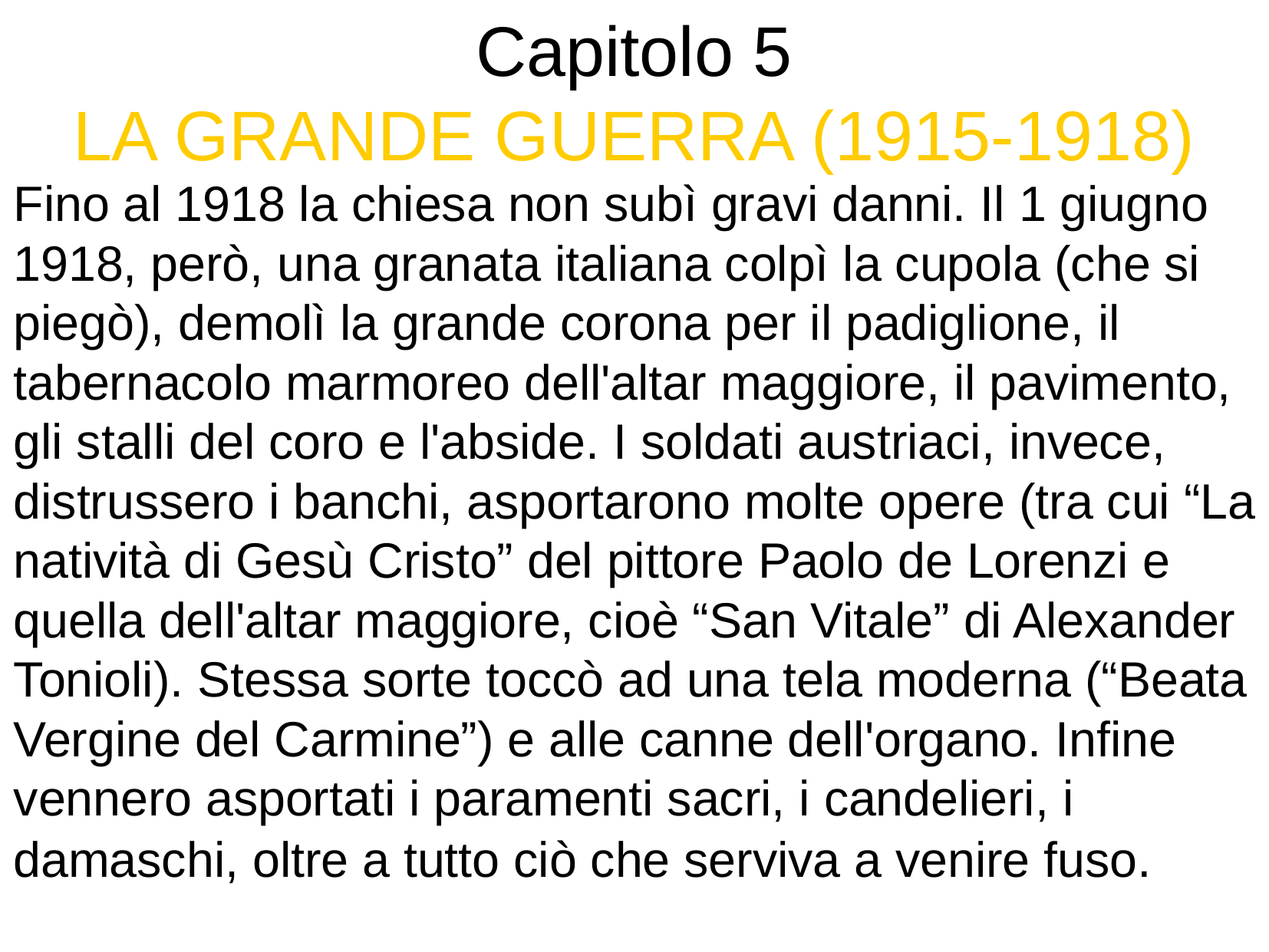

Capitolo 5
LA GRANDE GUERRA (1915-1918)
Fino al 1918 la chiesa non subì gravi danni. Il 1 giugno 1918, però, una granata italiana colpì la cupola (che si piegò), demolì la grande corona per il padiglione, il tabernacolo marmoreo dell'altar maggiore, il pavimento, gli stalli del coro e l'abside. I soldati austriaci, invece, distrussero i banchi, asportarono molte opere (tra cui “La natività di Gesù Cristo” del pittore Paolo de Lorenzi e quella dell'altar maggiore, cioè “San Vitale” di Alexander Tonioli). Stessa sorte toccò ad una tela moderna (“Beata Vergine del Carmine”) e alle canne dell'organo. Infine vennero asportati i paramenti sacri, i candelieri, i damaschi, oltre a tutto ciò che serviva a venire fuso.